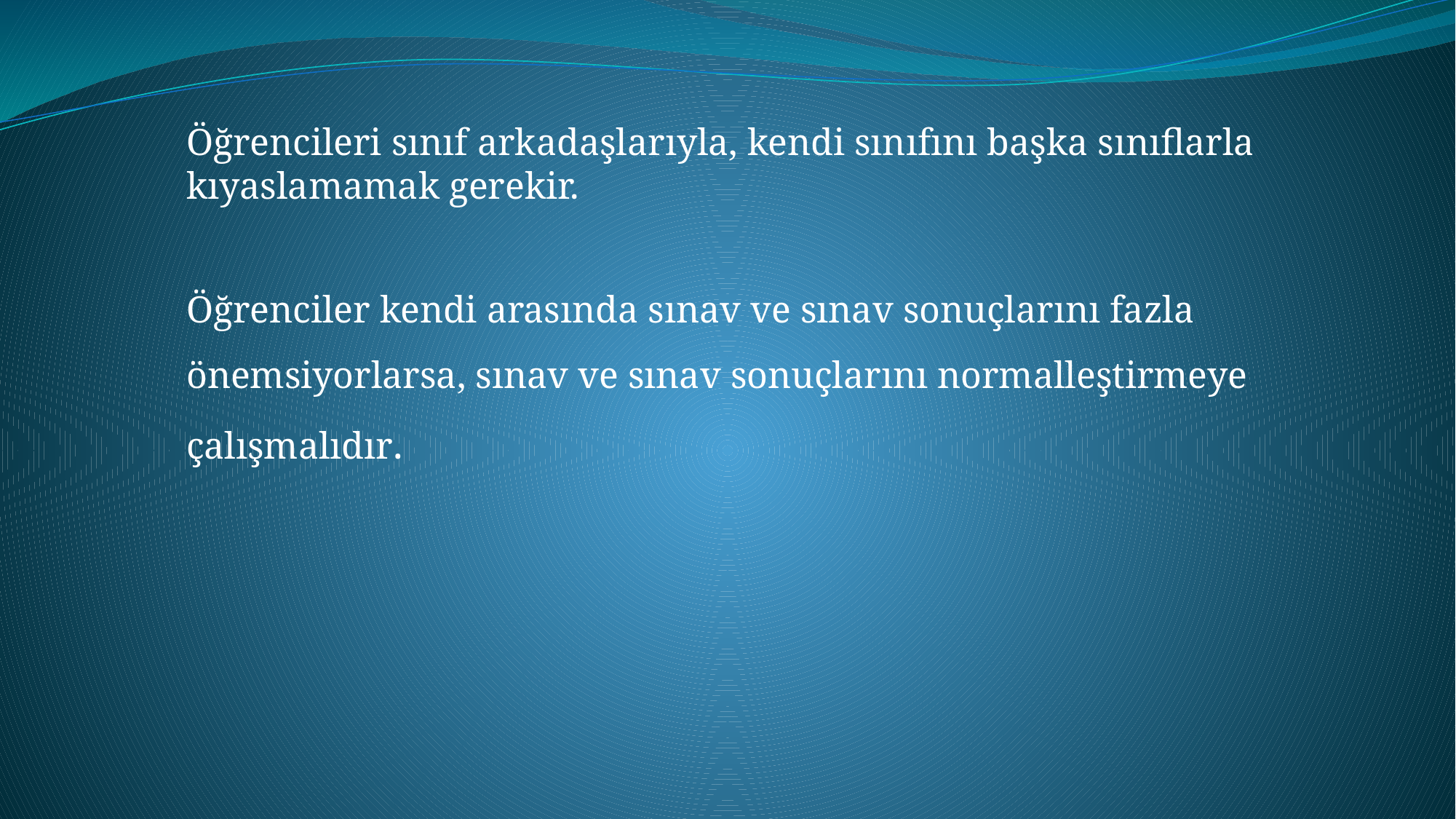

Öğrencileri sınıf arkadaşlarıyla, kendi sınıfını başka sınıflarla kıyaslamamak gerekir.

Öğrenciler kendi arasında sınav ve sınav sonuçlarını fazla önemsiyorlarsa, sınav ve sınav sonuçlarını normalleştirmeye çalışmalıdır.